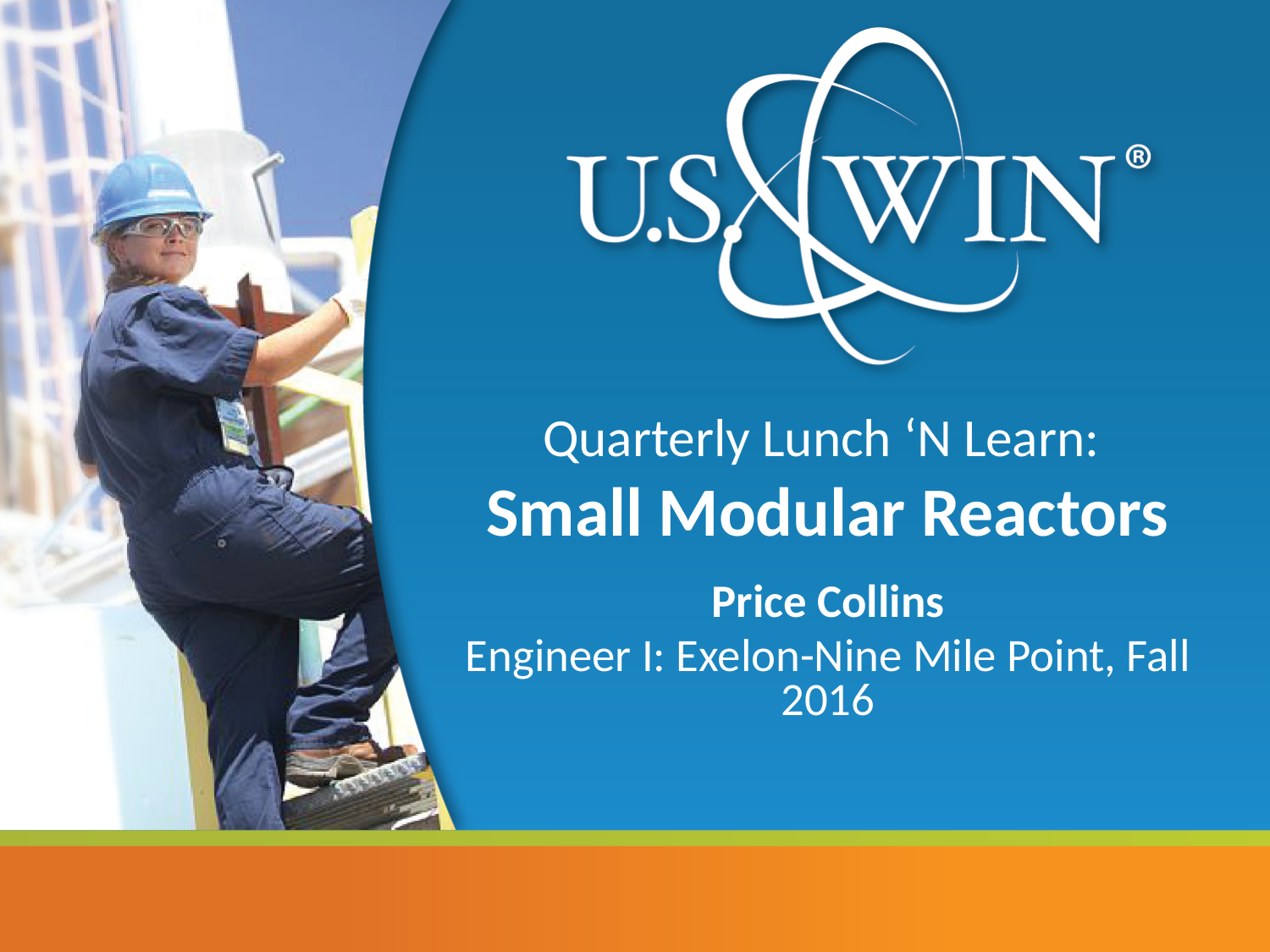

# Quarterly Lunch ‘N Learn: Small Modular Reactors
Price Collins
Engineer I: Exelon-Nine Mile Point, Fall 2016